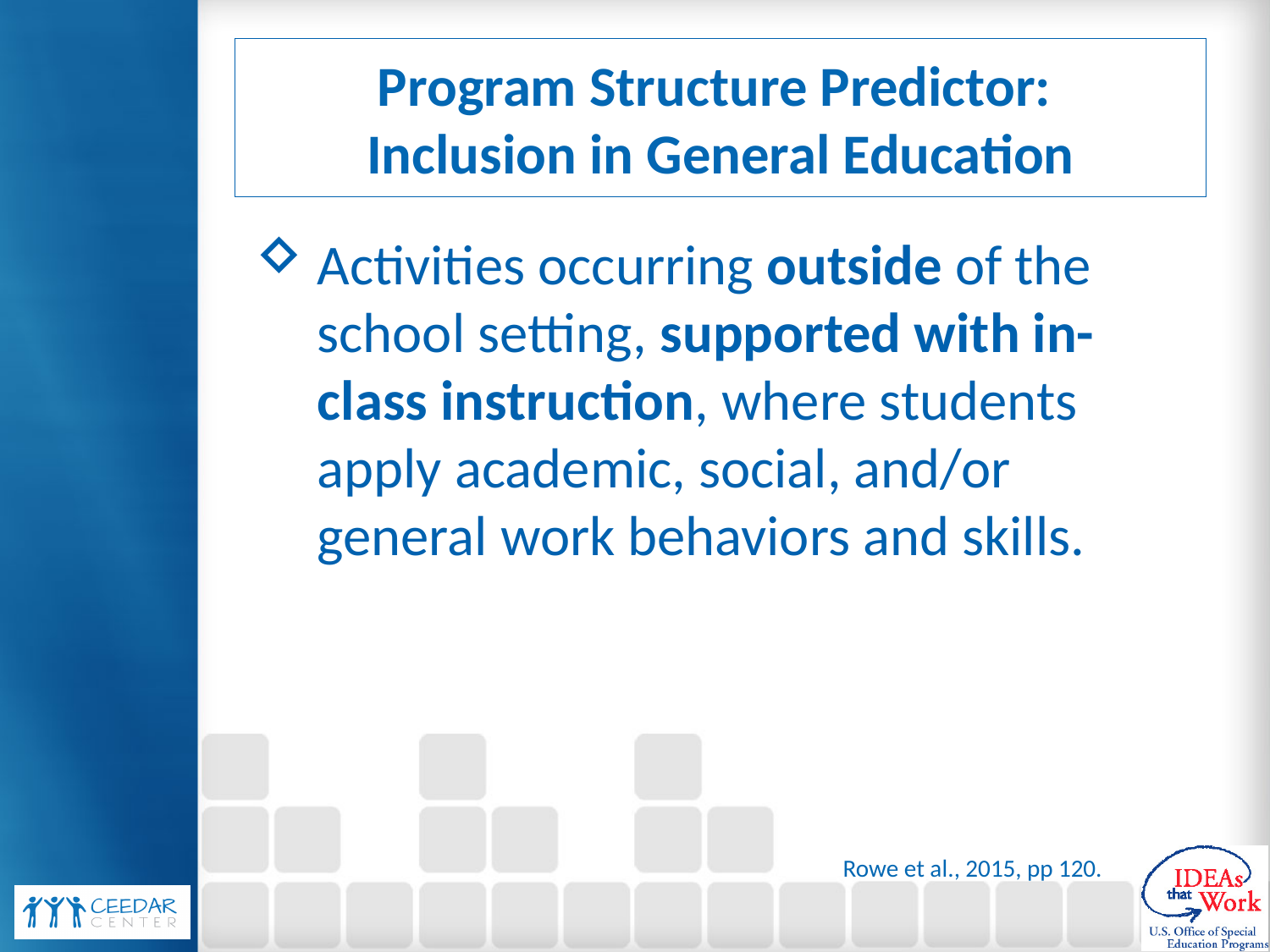

# Program Structure Predictor: Inclusion in General Education
Activities occurring outside of the school setting, supported with in-class instruction, where students apply academic, social, and/or general work behaviors and skills.

Rowe et al., 2015, pp 120.